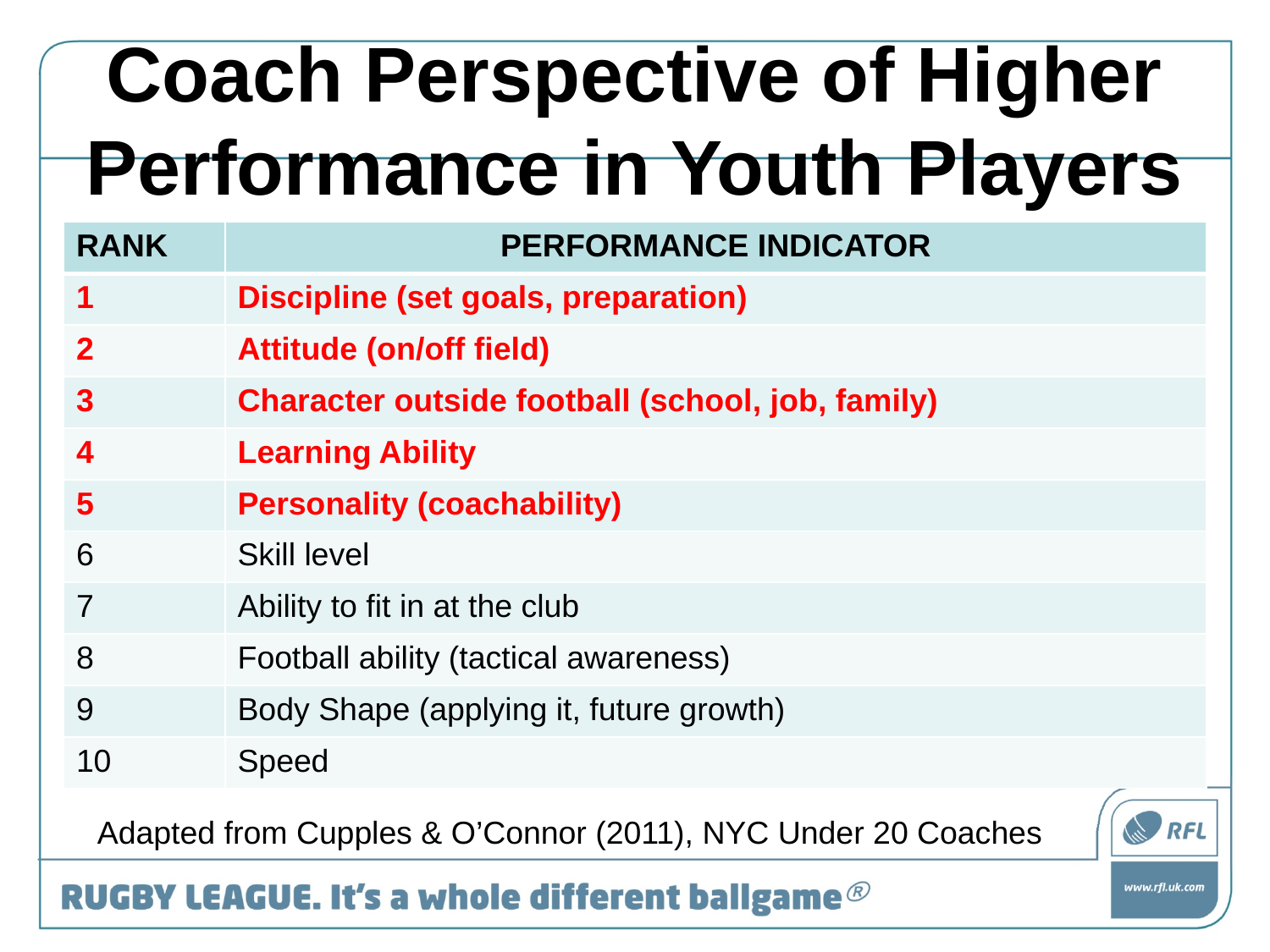

# Coach Perspective of Higher Performance in Youth Players
| RANK | PERFORMANCE INDICATOR |
| --- | --- |
| 1 | Discipline (set goals, preparation) |
| 2 | Attitude (on/off field) |
| 3 | Character outside football (school, job, family) |
| 4 | Learning Ability |
| 5 | Personality (coachability) |
| 6 | Skill level |
| 7 | Ability to fit in at the club |
| 8 | Football ability (tactical awareness) |
| 9 | Body Shape (applying it, future growth) |
| 10 | Speed |
Adapted from Cupples & O’Connor (2011), NYC Under 20 Coaches